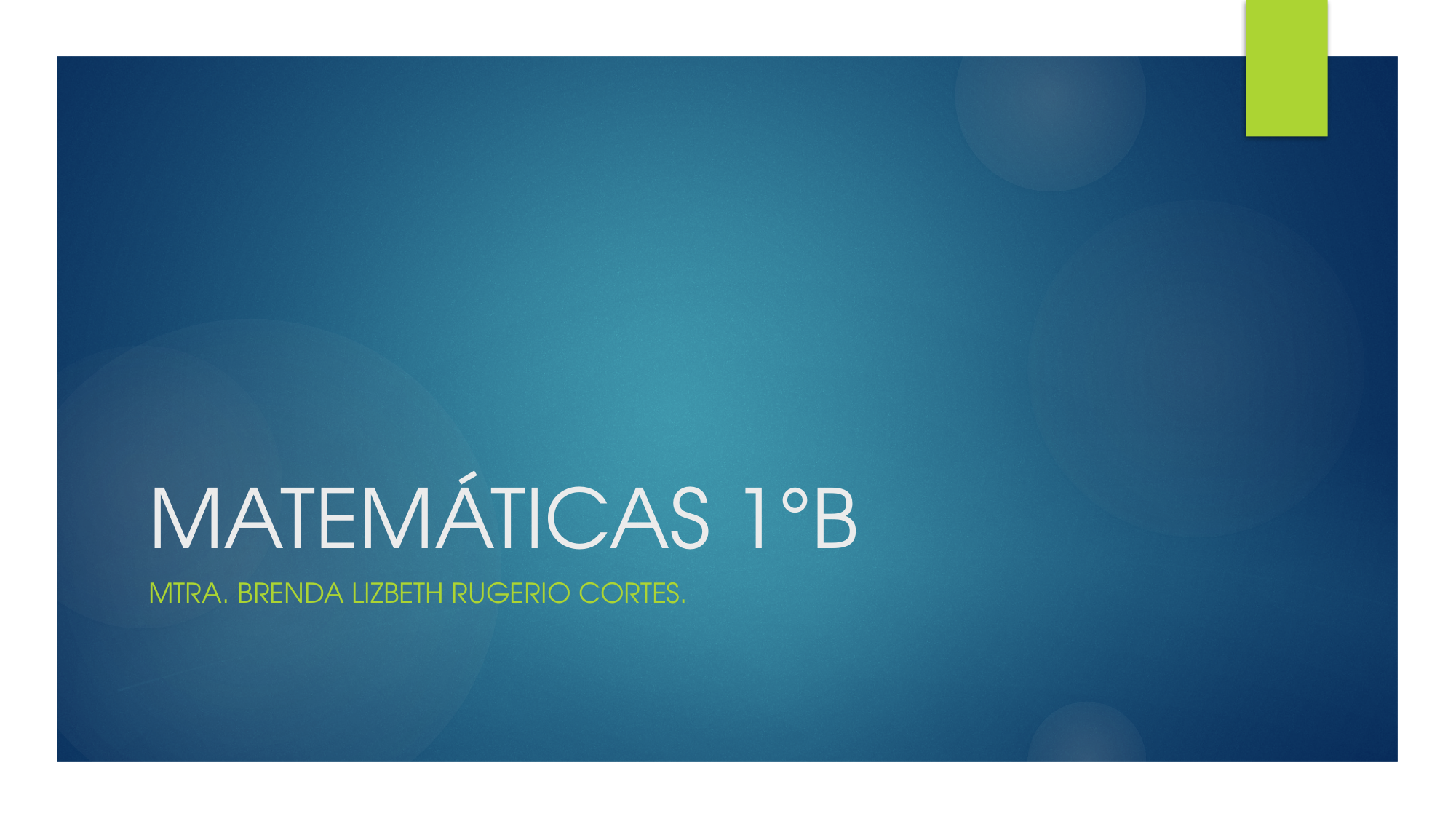

# MATEMÁTICAS 1°B
MTRA. BRENDA LIZBETH RUGERIO CORTES.